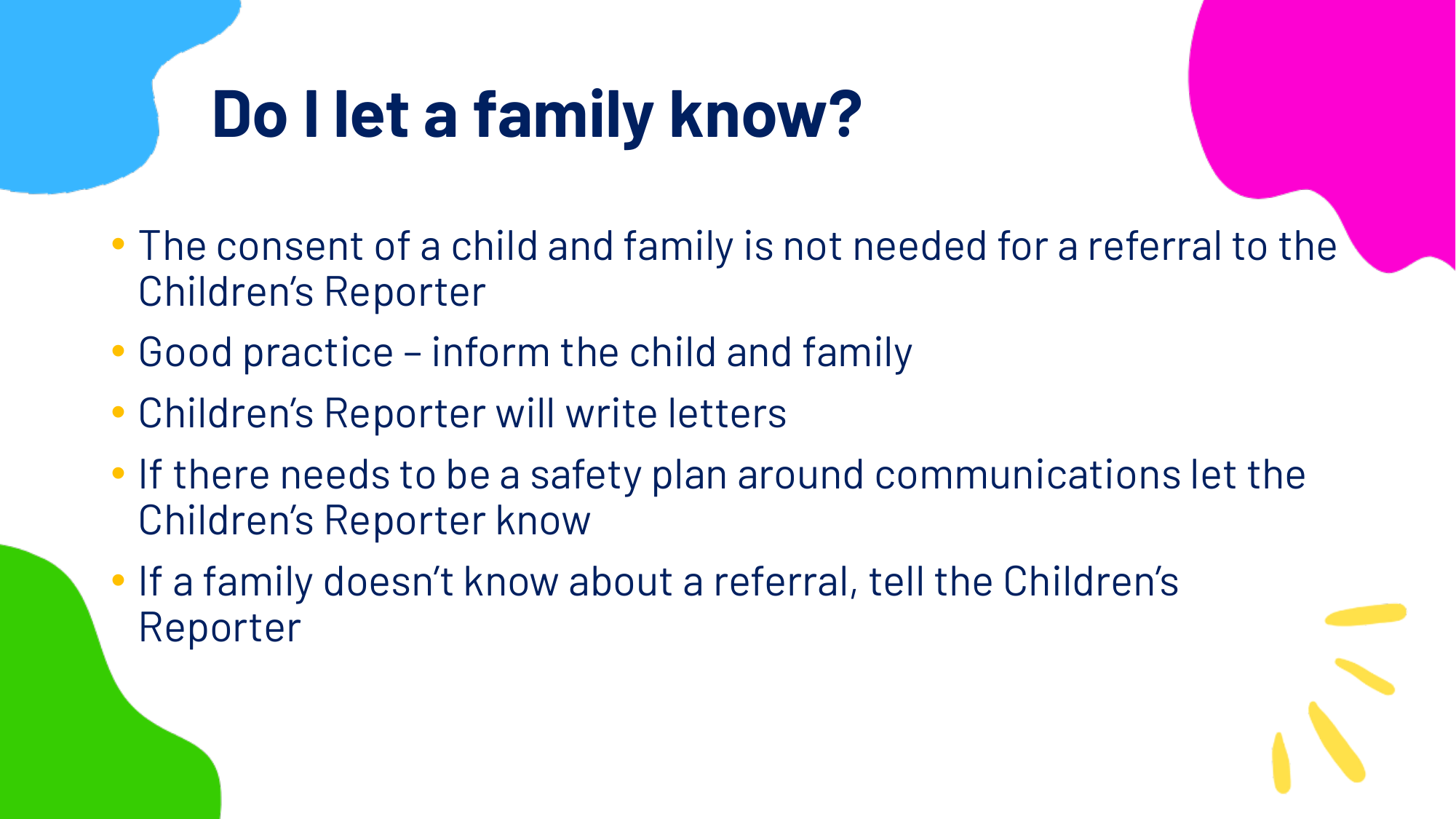

# Do I let a family know?
The consent of a child and family is not needed for a referral to the Children’s Reporter
Good practice – inform the child and family
Children’s Reporter will write letters
If there needs to be a safety plan around communications let the Children’s Reporter know
If a family doesn’t know about a referral, tell the Children’s Reporter